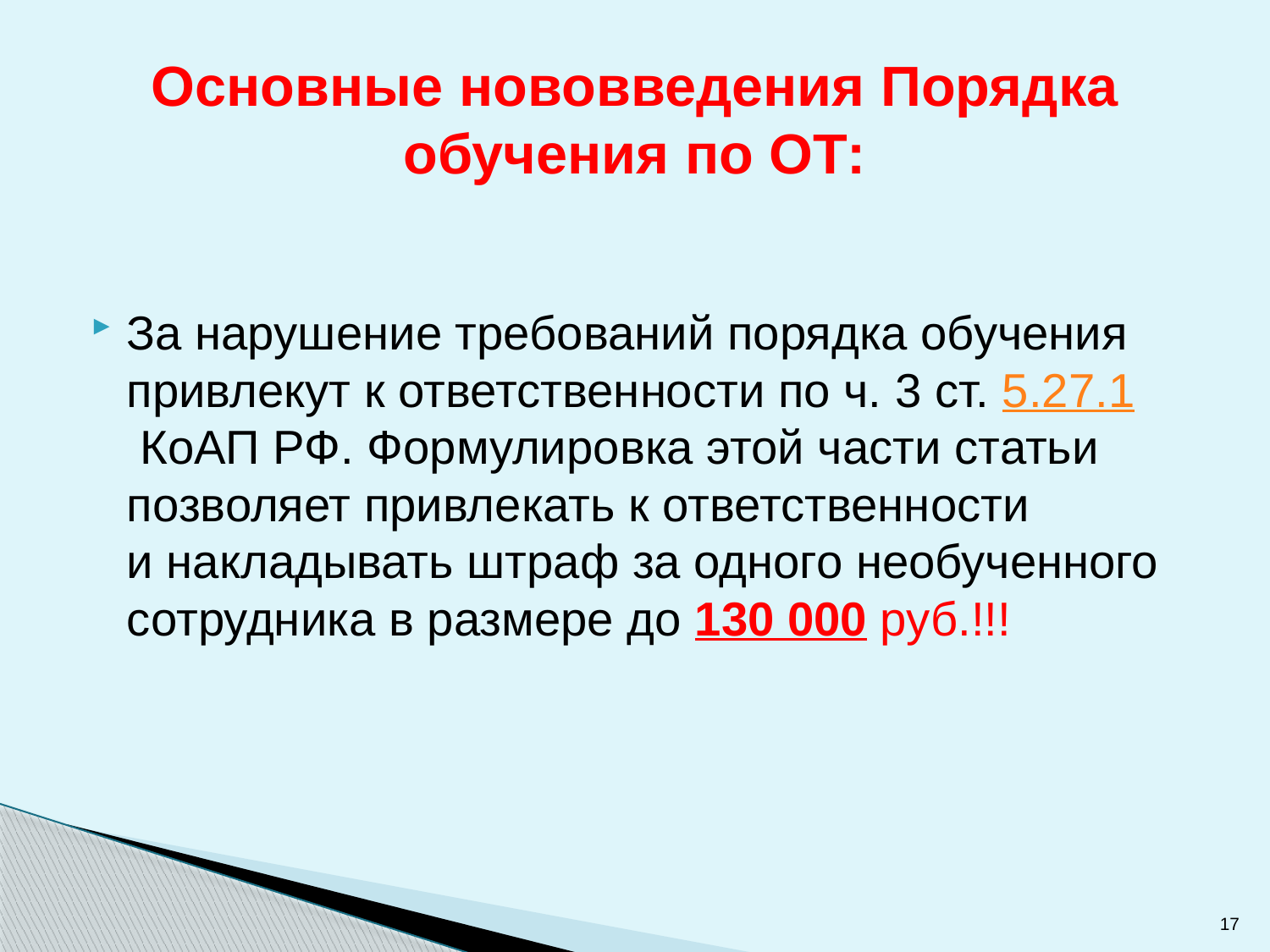

# Основные нововведения Порядка обучения по ОТ:
За нарушение требований порядка обучения привлекут к ответственности по ч. 3 ст. 5.27.1 КоАП РФ. Формулировка этой части статьи позволяет привлекать к ответственности и накладывать штраф за одного необученного сотрудника в размере до 130 000 руб.!!!
17